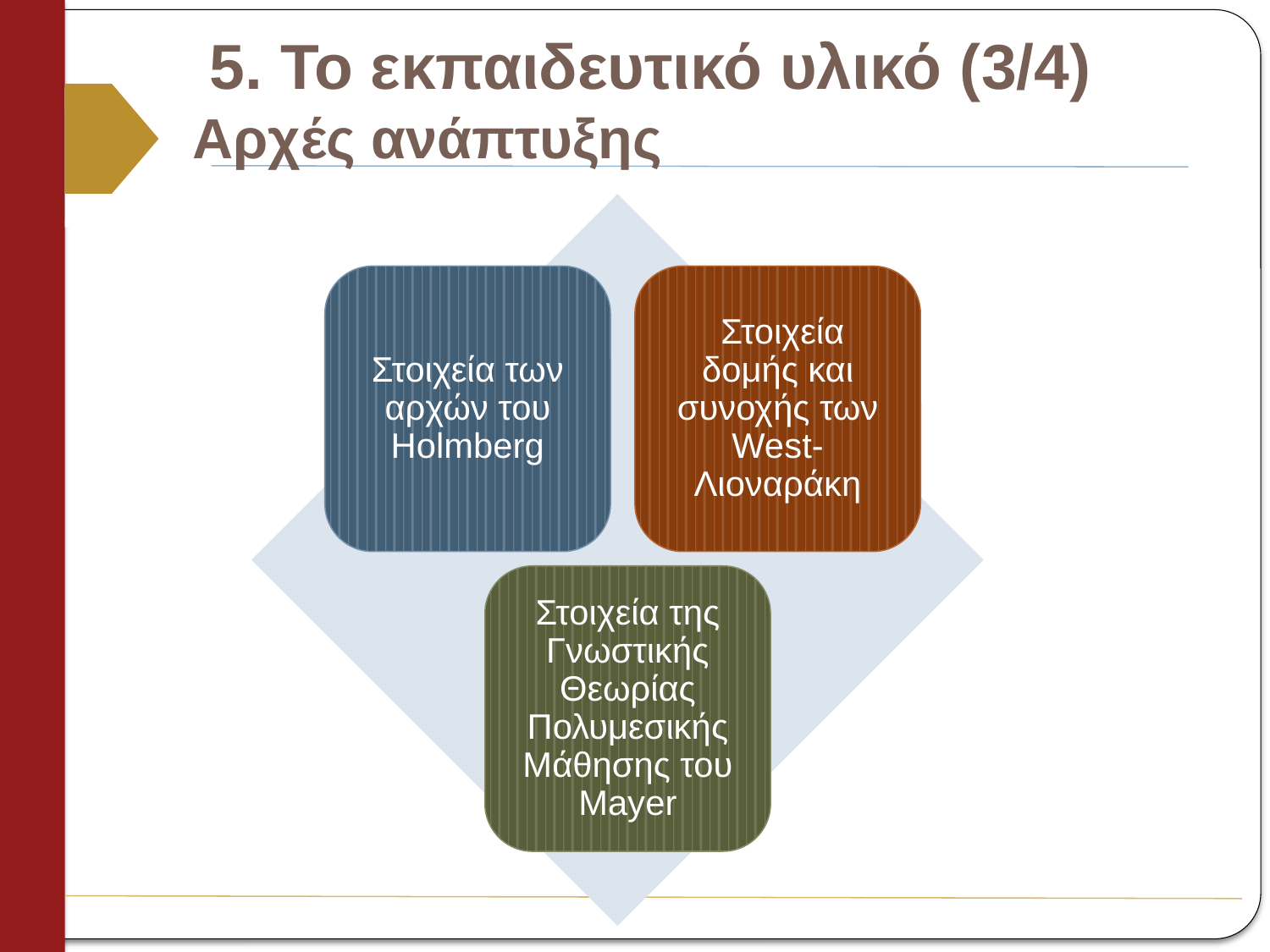

# 5. Το εκπαιδευτικό υλικό (3/4) Αρχές ανάπτυξης
Στοιχεία των αρχών του Holmberg
 Στοιχεία δομής και συνοχής των West- Λιοναράκη
Στοιχεία της Γνωστικής Θεωρίας Πολυμεσικής Μάθησης του Mayer